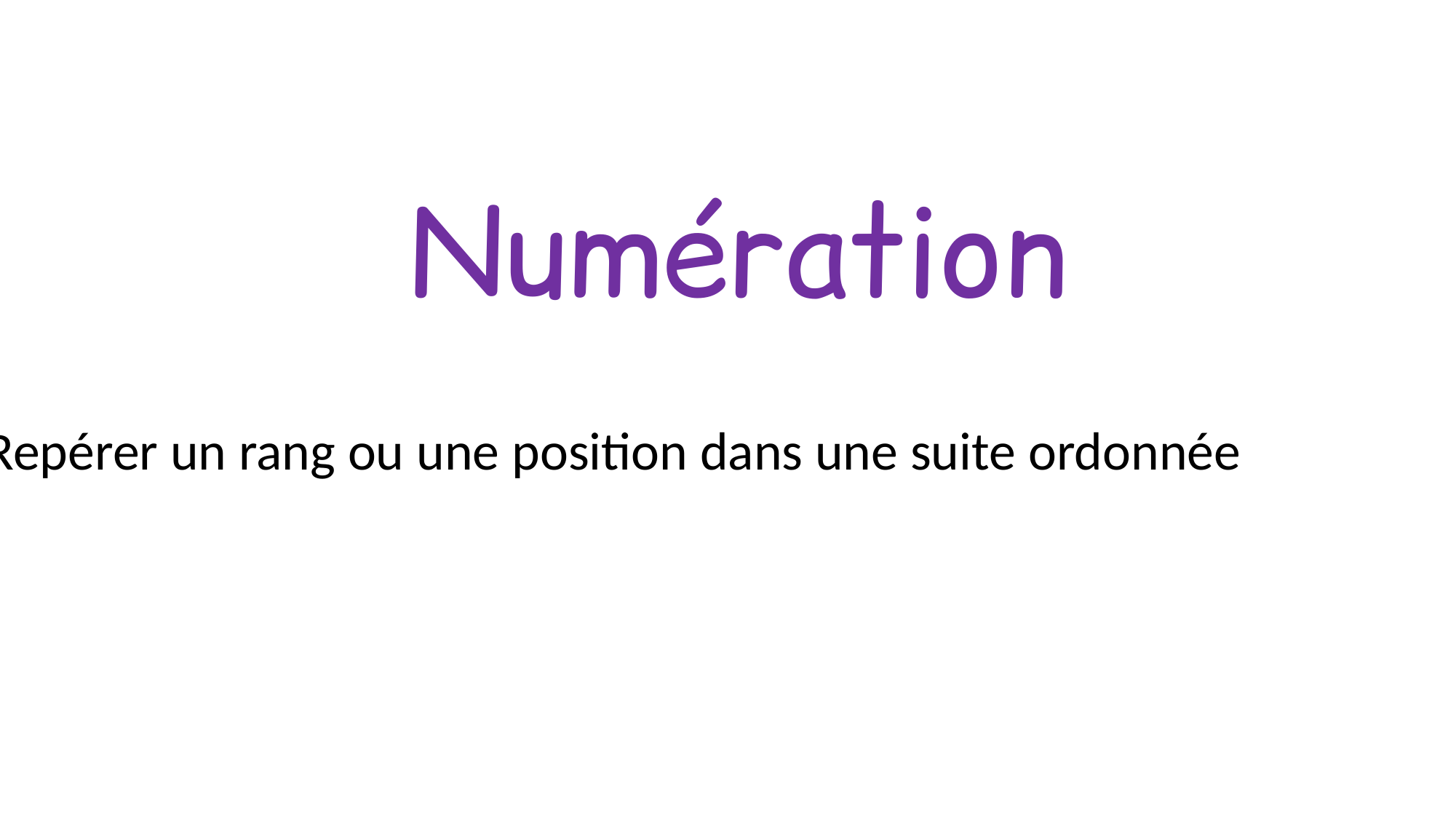

# Numération
Repérer un rang ou une position dans une suite ordonnée